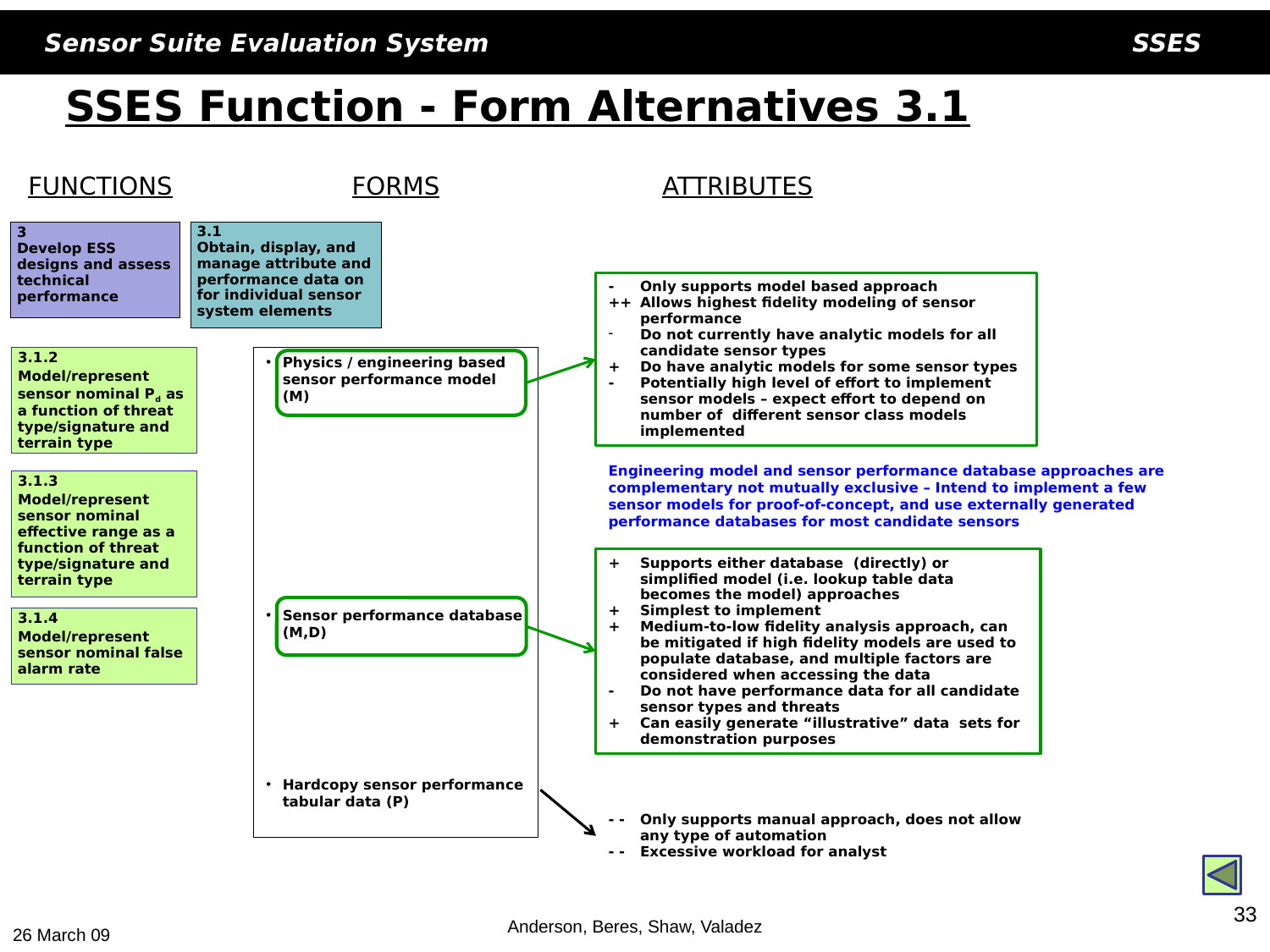

# SSES Function - Form Alternatives 3.1
FUNCTIONS
FORMS
ATTRIBUTES
3
Develop ESS designs and assess technical performance
3.1
Obtain, display, and manage attribute and performance data on for individual sensor system elements
- 	Only supports model based approach
++	Allows highest fidelity modeling of sensor performance
Do not currently have analytic models for all candidate sensor types
+	Do have analytic models for some sensor types
-	Potentially high level of effort to implement sensor models – expect effort to depend on number of  different sensor class models implemented
3.1.2
Model/represent sensor nominal Pd as a function of threat type/signature and terrain type
Physics / engineering based sensor performance model (M)

Sensor performance database (M,D)

Hardcopy sensor performance tabular data (P)

Engineering model and sensor performance database approaches are complementary not mutually exclusive – Intend to implement a few sensor models for proof-of-concept, and use externally generated  performance databases for most candidate sensors
3.1.3
Model/represent sensor nominal effective range as a function of threat type/signature and terrain type
+	Supports either database  (directly) or simplified model (i.e. lookup table data becomes the model) approaches
+	Simplest to implement
+ 	Medium-to-low fidelity analysis approach, can be mitigated if high fidelity models are used to populate database, and multiple factors are considered when accessing the data
-	Do not have performance data for all candidate sensor types and threats
+	Can easily generate “illustrative” data  sets for demonstration purposes

3.1.4
Model/represent sensor nominal false alarm rate
- - 	Only supports manual approach, does not allow any type of automation
- - 	Excessive workload for analyst

33
Anderson, Beres, Shaw, Valadez
26 March 09